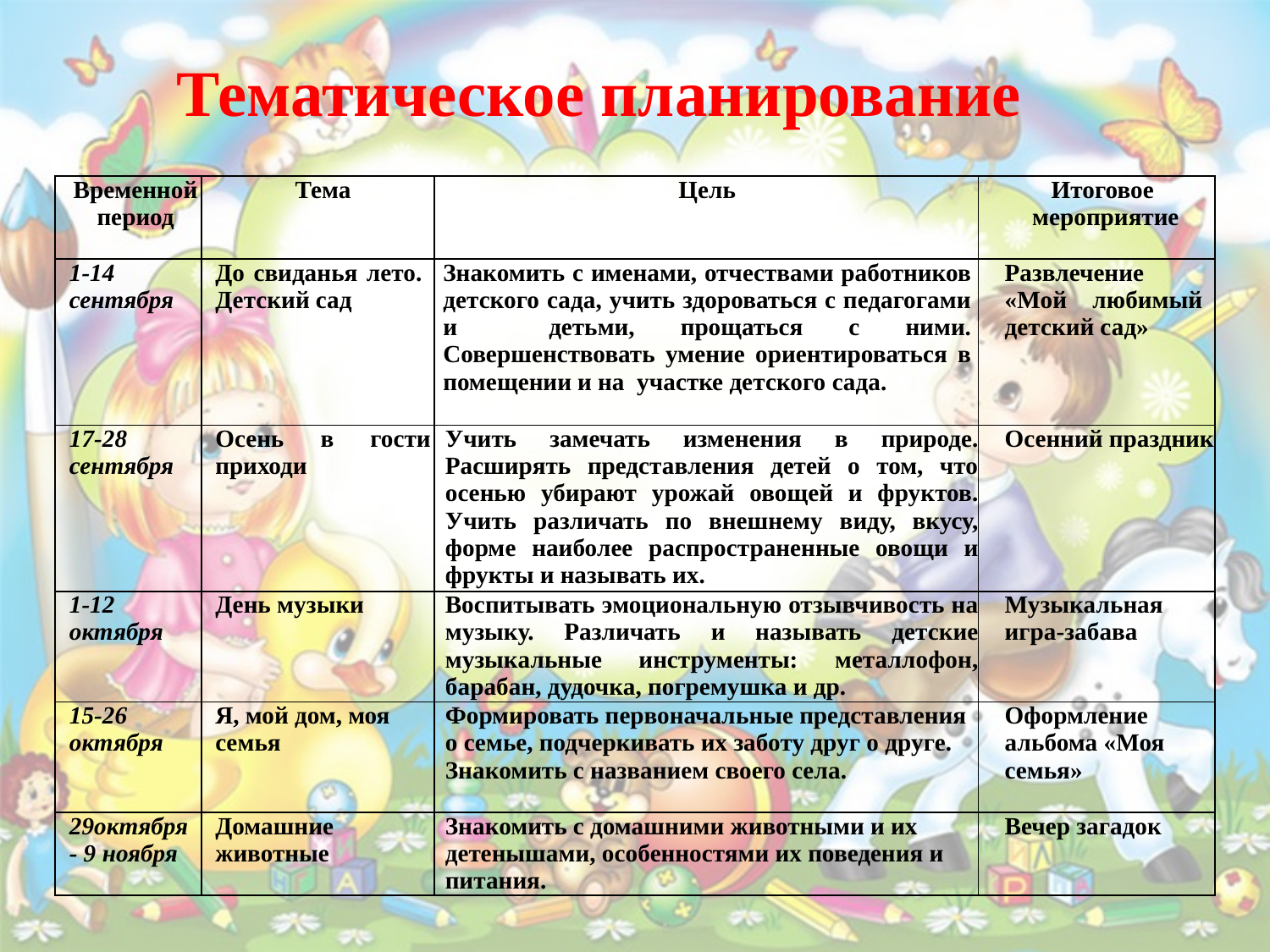

# Тематическое планирование
| Временной период | Тема | Цель | Итоговое мероприятие |
| --- | --- | --- | --- |
| 1-14 сентября | До свиданья лето. Детский сад | Знакомить с именами, отчествами работников детского сада, учить здороваться с педагогами и детьми, прощаться с ними. Совершенствовать умение ориентироваться в помещении и на участке детского сада. | Развлечение «Мой любимый детский сад» |
| 17-28 сентября | Осень в гости приходи | Учить замечать изменения в природе. Расширять представления детей о том, что осенью убирают урожай овощей и фруктов. Учить различать по внешнему виду, вкусу, форме наиболее распространенные овощи и фрукты и называть их. | Осенний праздник |
| 1-12 октября | День музыки | Воспитывать эмоциональную отзывчивость на музыку. Различать и называть детские музыкальные инструменты: металлофон, барабан, дудочка, погремушка и др. | Музыкальная игра-забава |
| 15-26 октября | Я, мой дом, моя семья | Формировать первоначальные представления о семье, подчеркивать их заботу друг о друге. Знакомить с названием своего села. | Оформление альбома «Моя семья» |
| 29октября - 9 ноября | Домашние животные | Знакомить с домашними животными и их детенышами, особенностями их поведения и питания. | Вечер загадок |